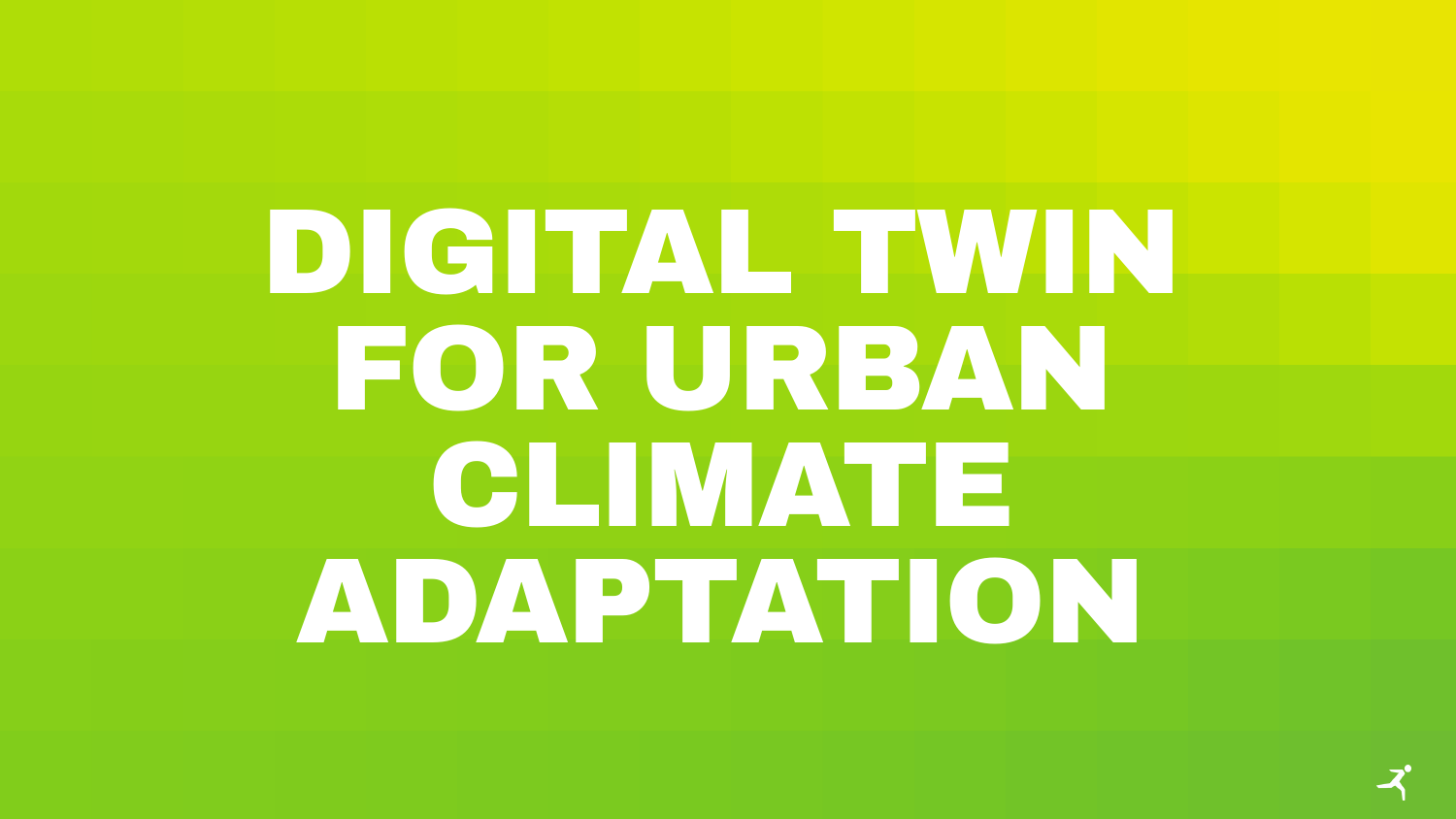

# Digital twin for urban climate adaptation